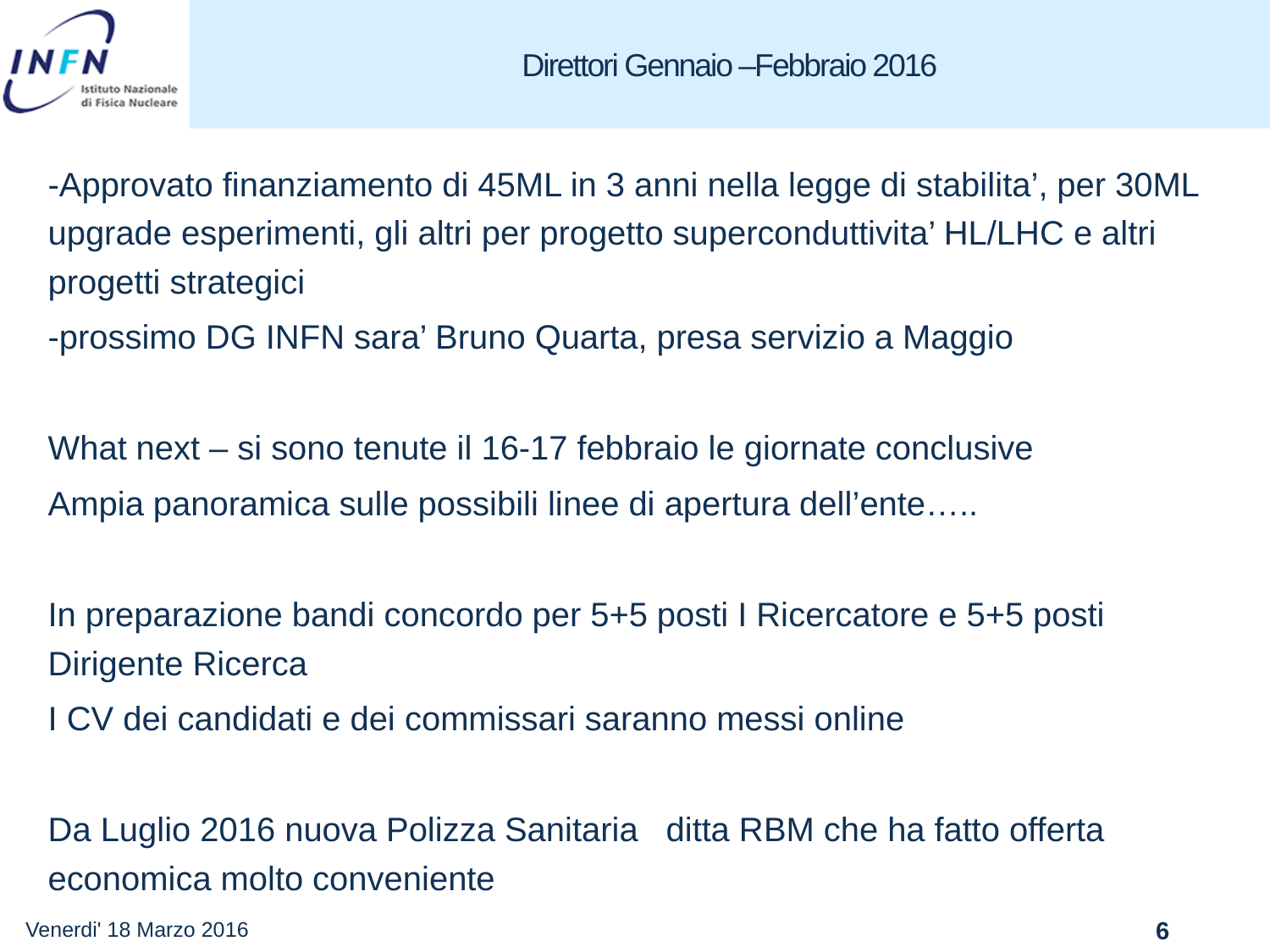

# Direttori Gennaio –Febbraio 2016
-Approvato finanziamento di 45ML in 3 anni nella legge di stabilita’, per 30ML upgrade esperimenti, gli altri per progetto superconduttivita’ HL/LHC e altri progetti strategici
-prossimo DG INFN sara’ Bruno Quarta, presa servizio a Maggio

What next – si sono tenute il 16-17 febbraio le giornate conclusive
Ampia panoramica sulle possibili linee di apertura dell’ente…..

In preparazione bandi concordo per 5+5 posti I Ricercatore e 5+5 posti Dirigente Ricerca
I CV dei candidati e dei commissari saranno messi online

Da Luglio 2016 nuova Polizza Sanitaria   ditta RBM che ha fatto offerta economica molto conveniente

Venerdi' 18 Marzo 2016
6